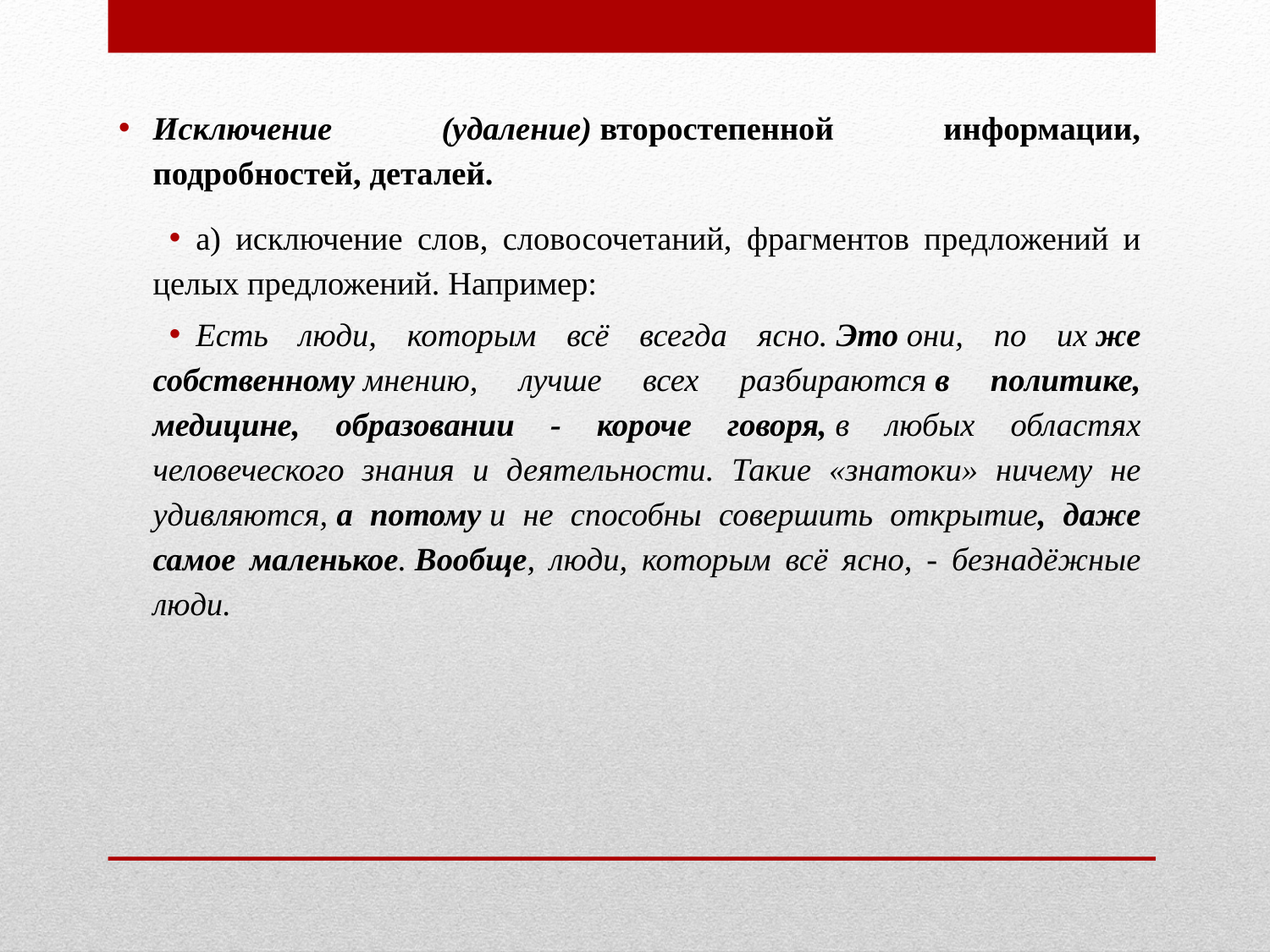

Исключение (удаление) второстепенной информации, подробностей, деталей.
а) исключение слов, словосочетаний, фрагментов предложений и целых предложений. Например:
Есть люди, которым всё всегда ясно. Это они, по их же собственному мнению, лучше всех разбираются в политике, медицине, образовании - короче говоря, в любых областях человеческого знания и деятельности. Такие «знатоки» ничему не удивляются, а потому и не способны совершить открытие, даже самое маленькое. Вообще, люди, которым всё ясно, - безнадёжные люди.

#